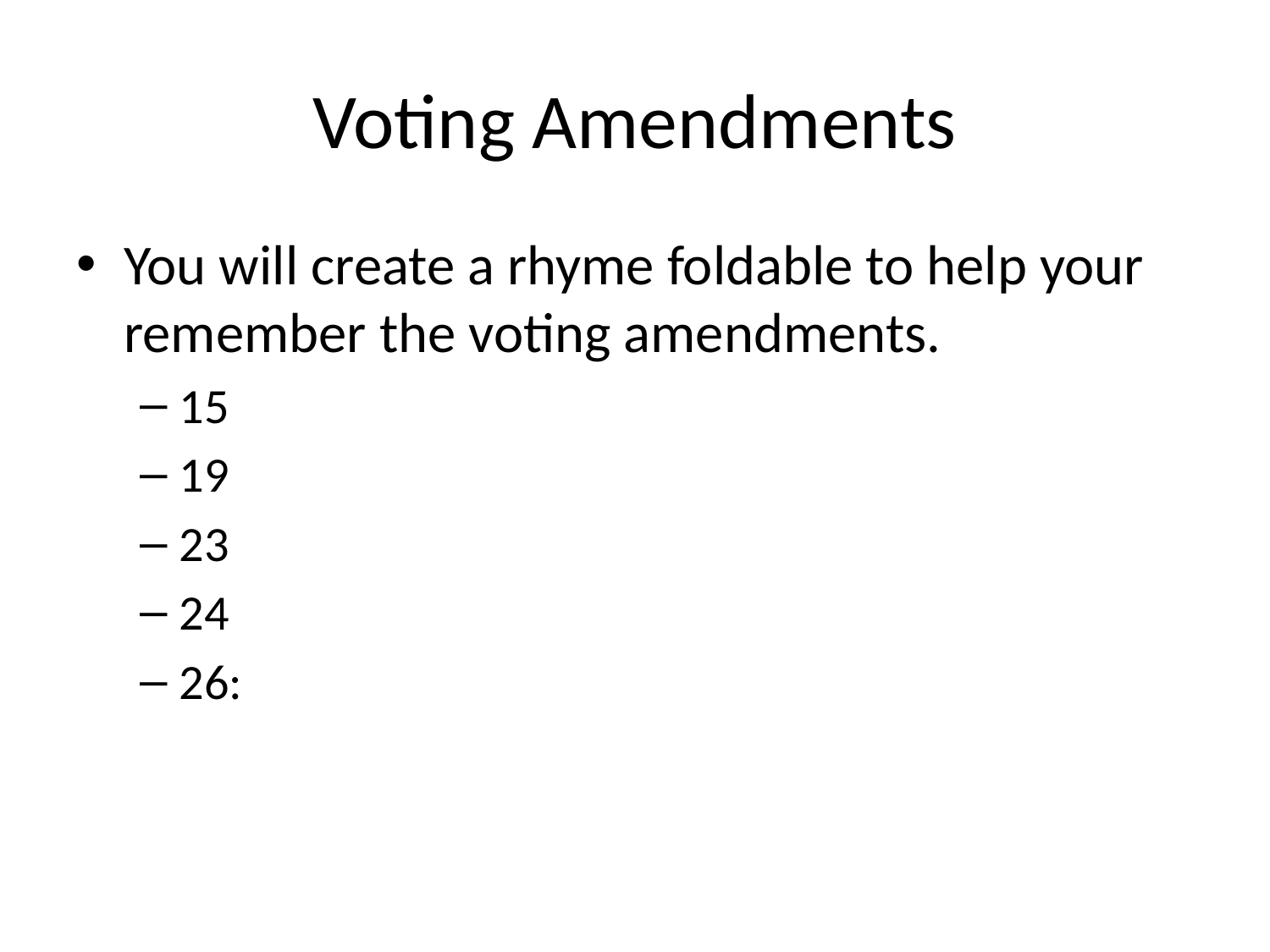

# Voting Amendments
You will create a rhyme foldable to help your remember the voting amendments.
15
19
23
24
26: